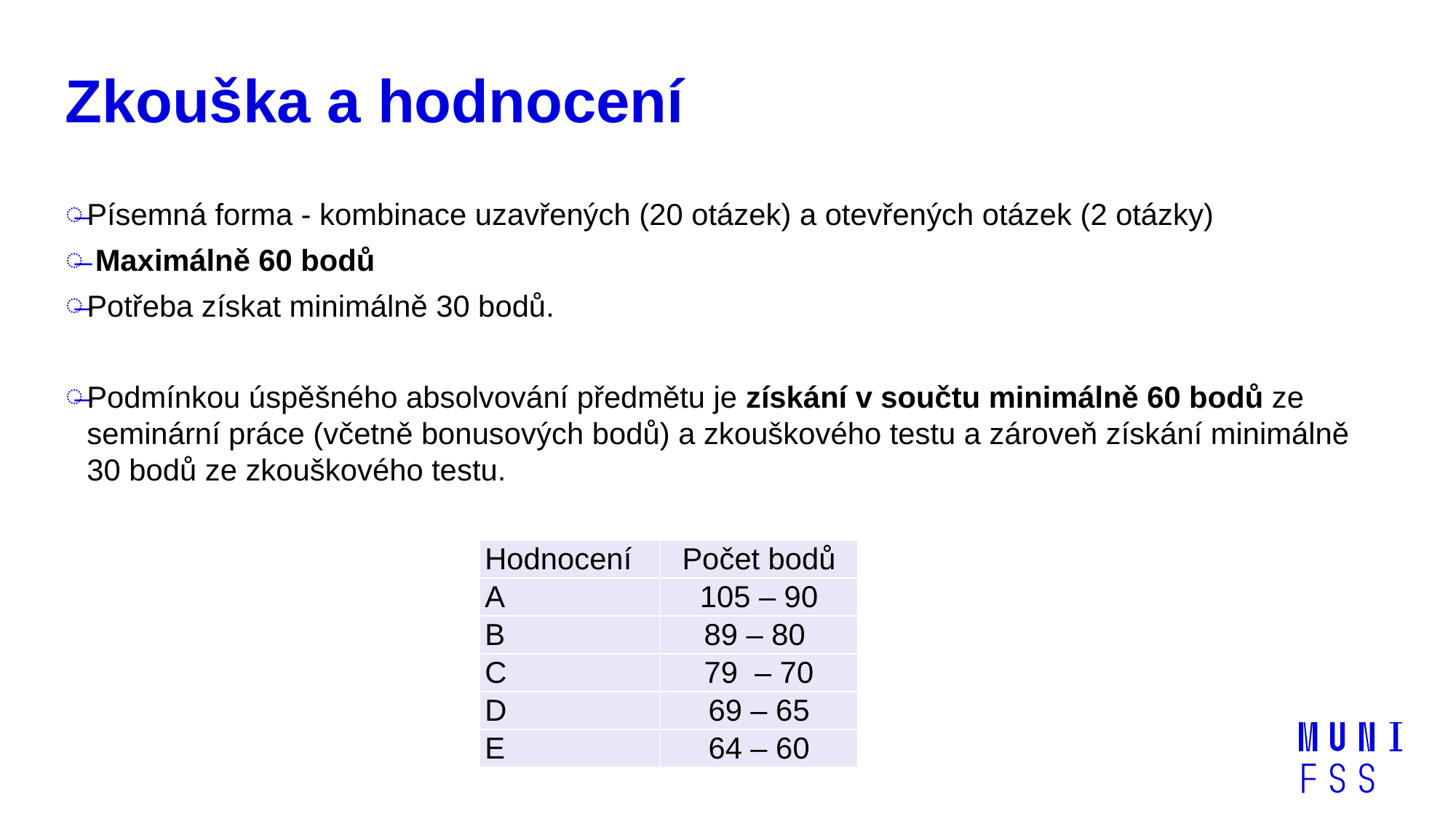

# Zkouška a hodnocení
Písemná forma - kombinace uzavřených (20 otázek) a otevřených otázek (2 otázky)
 Maximálně 60 bodů
Potřeba získat minimálně 30 bodů.

Podmínkou úspěšného absolvování předmětu je získání v součtu minimálně 60 bodů ze seminární práce (včetně bonusových bodů) a zkouškového testu a zároveň získání minimálně 30 bodů ze zkouškového testu.

| Hodnocení | Počet bodů |
| --- | --- |
| A | 105 – 90 |
| B | 89 – 80 |
| C | 79 – 70 |
| D | 69 – 65 |
| E | 64 – 60 |